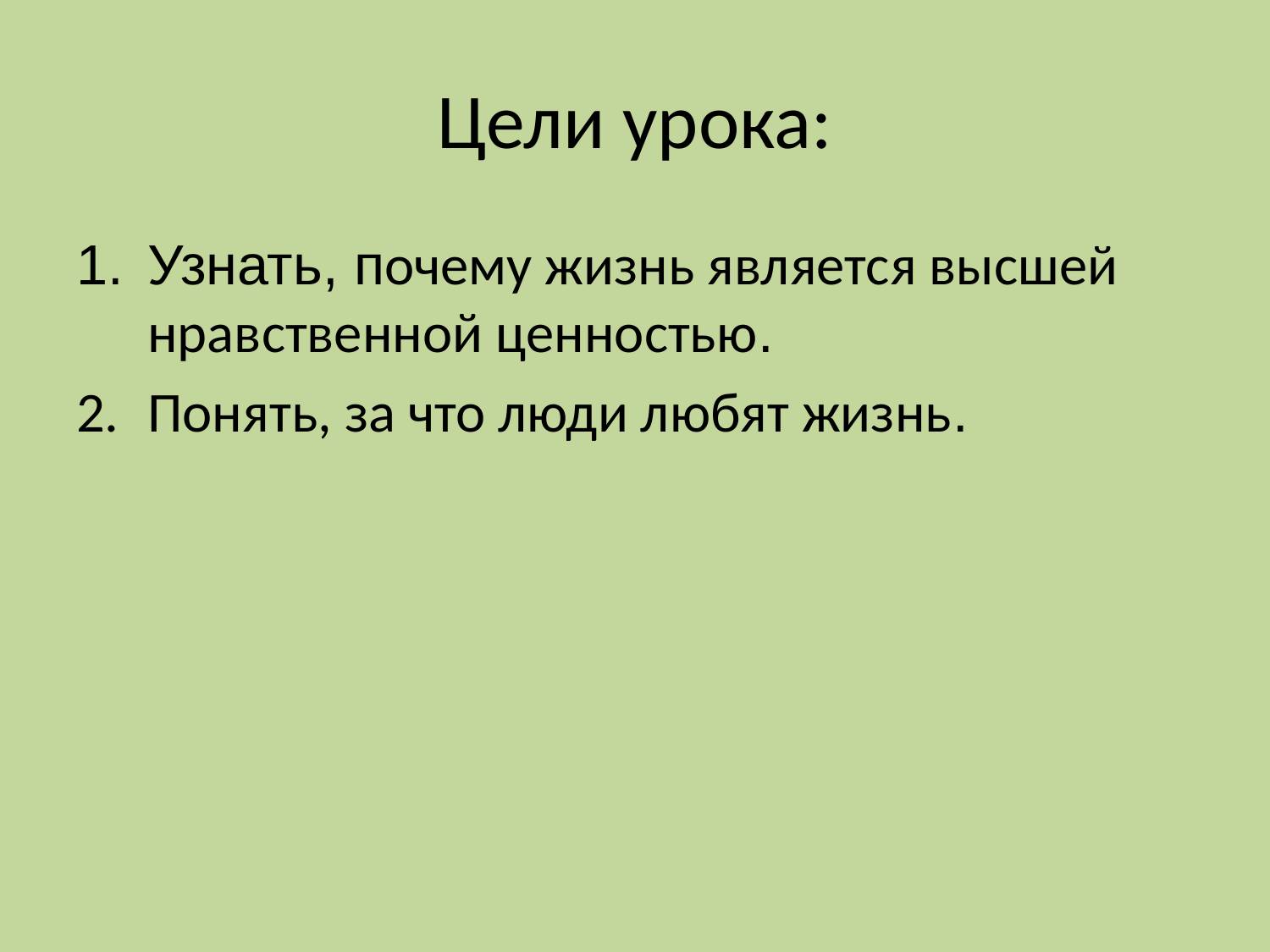

# Цели урока:
Узнать, почему жизнь является высшей нравственной ценностью.
Понять, за что люди любят жизнь.